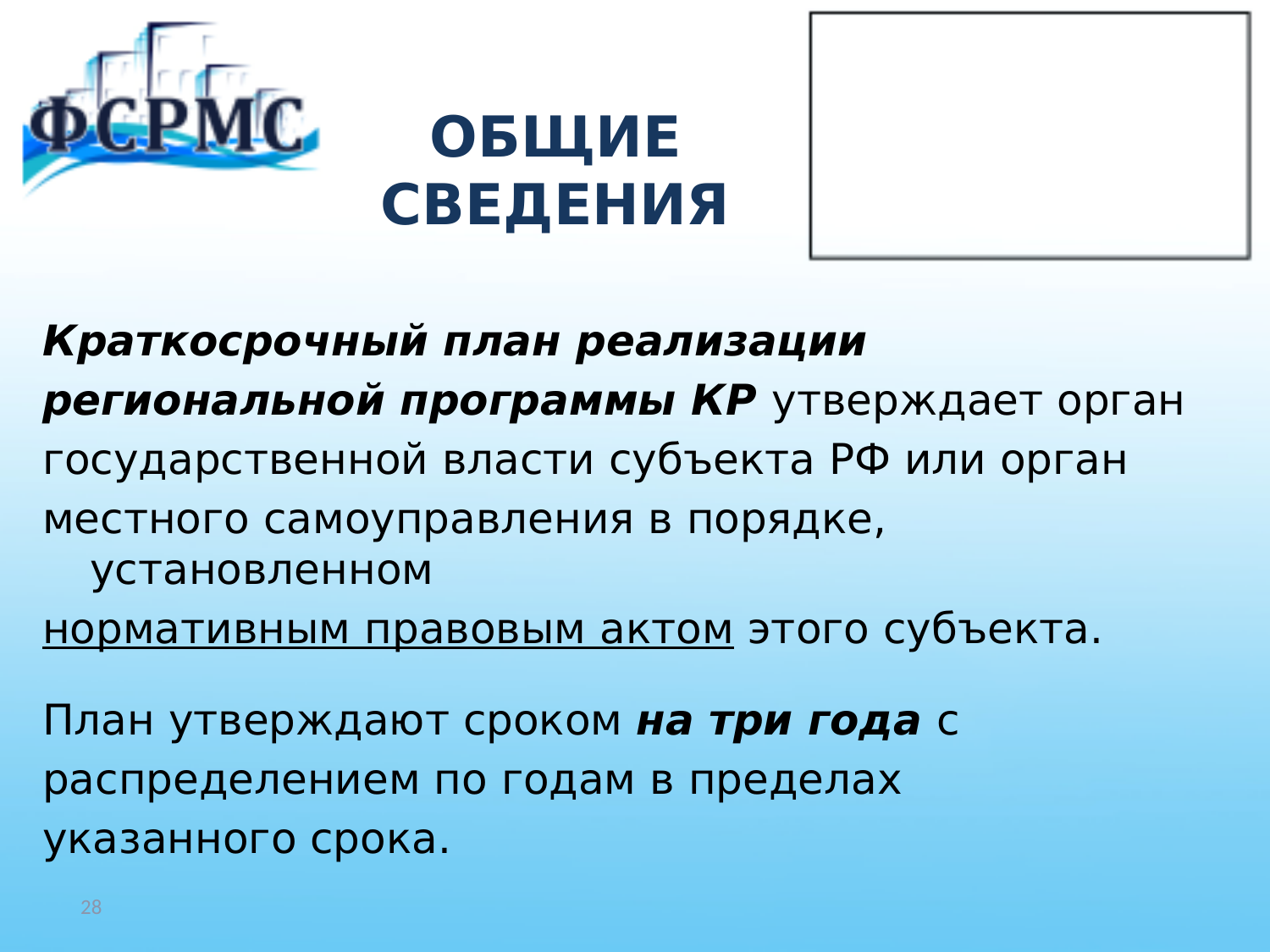

# ОБЩИЕ СВЕДЕНИЯ
Краткосрочный план реализации
региональной программы КР утверждает орган
государственной власти субъекта РФ или орган
местного самоуправления в порядке, установленном
нормативным правовым актом этого субъекта.
План утверждают сроком на три года с
распределением по годам в пределах
указанного срока.
28